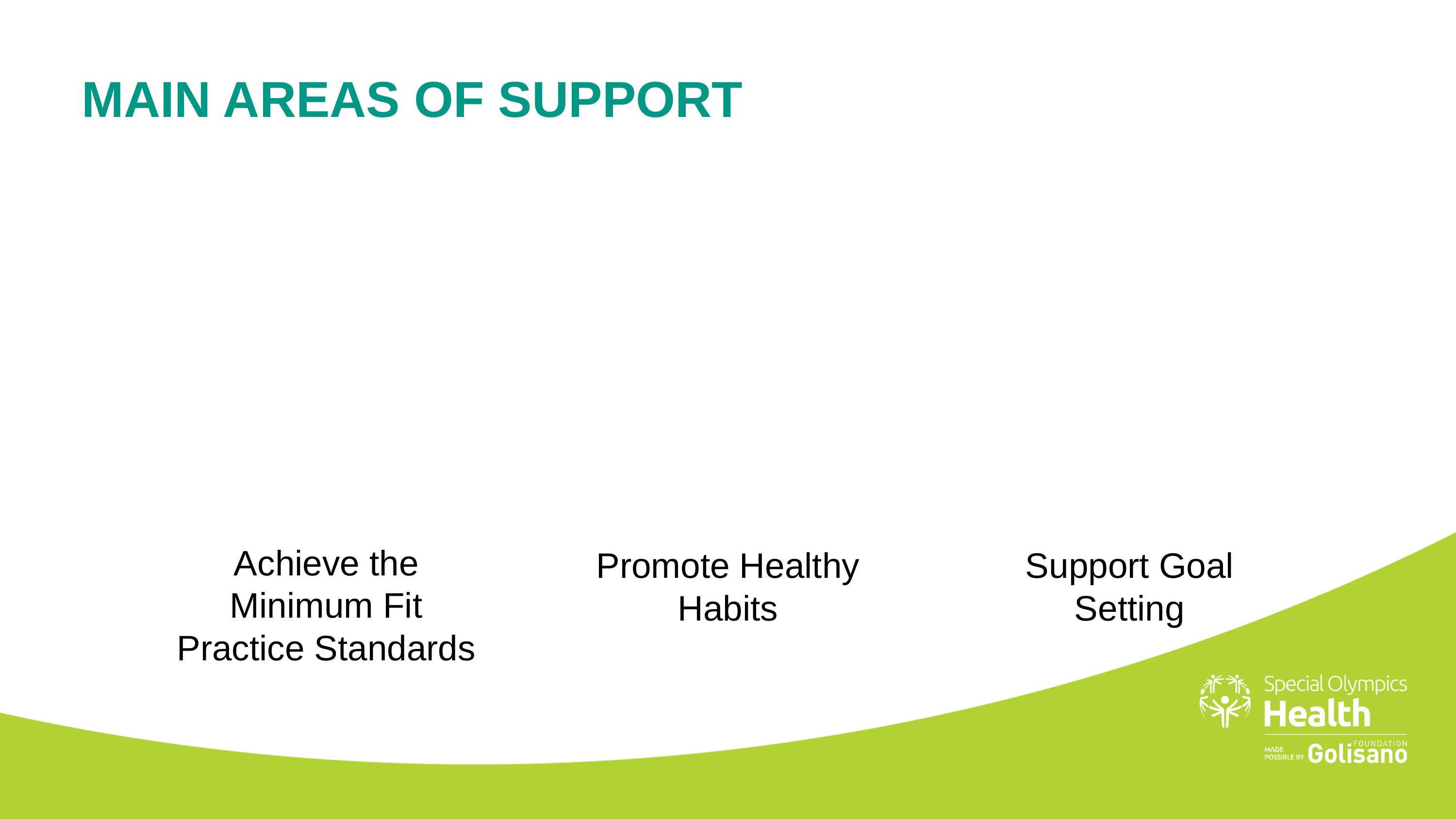

MAIN AREAS OF SUPPORT

Achieve the Minimum Fit Practice Standards

Promote Healthy Habits
Support Goal Setting